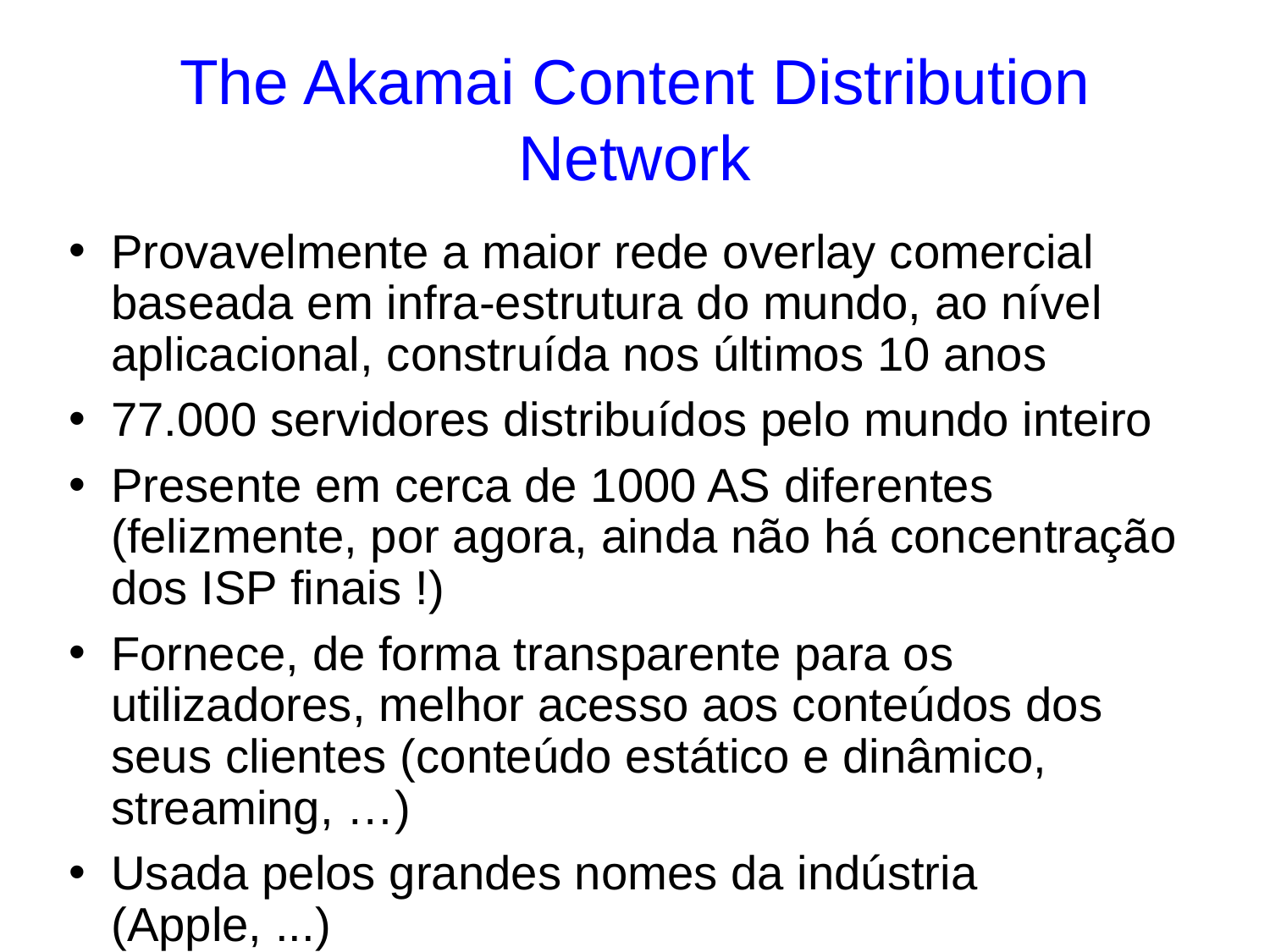

# The Akamai Content Distribution Network
Provavelmente a maior rede overlay comercial baseada em infra-estrutura do mundo, ao nível aplicacional, construída nos últimos 10 anos
77.000 servidores distribuídos pelo mundo inteiro
Presente em cerca de 1000 AS diferentes (felizmente, por agora, ainda não há concentração dos ISP finais !)
Fornece, de forma transparente para os utilizadores, melhor acesso aos conteúdos dos seus clientes (conteúdo estático e dinâmico, streaming, …)
Usada pelos grandes nomes da indústria (Apple, ...)